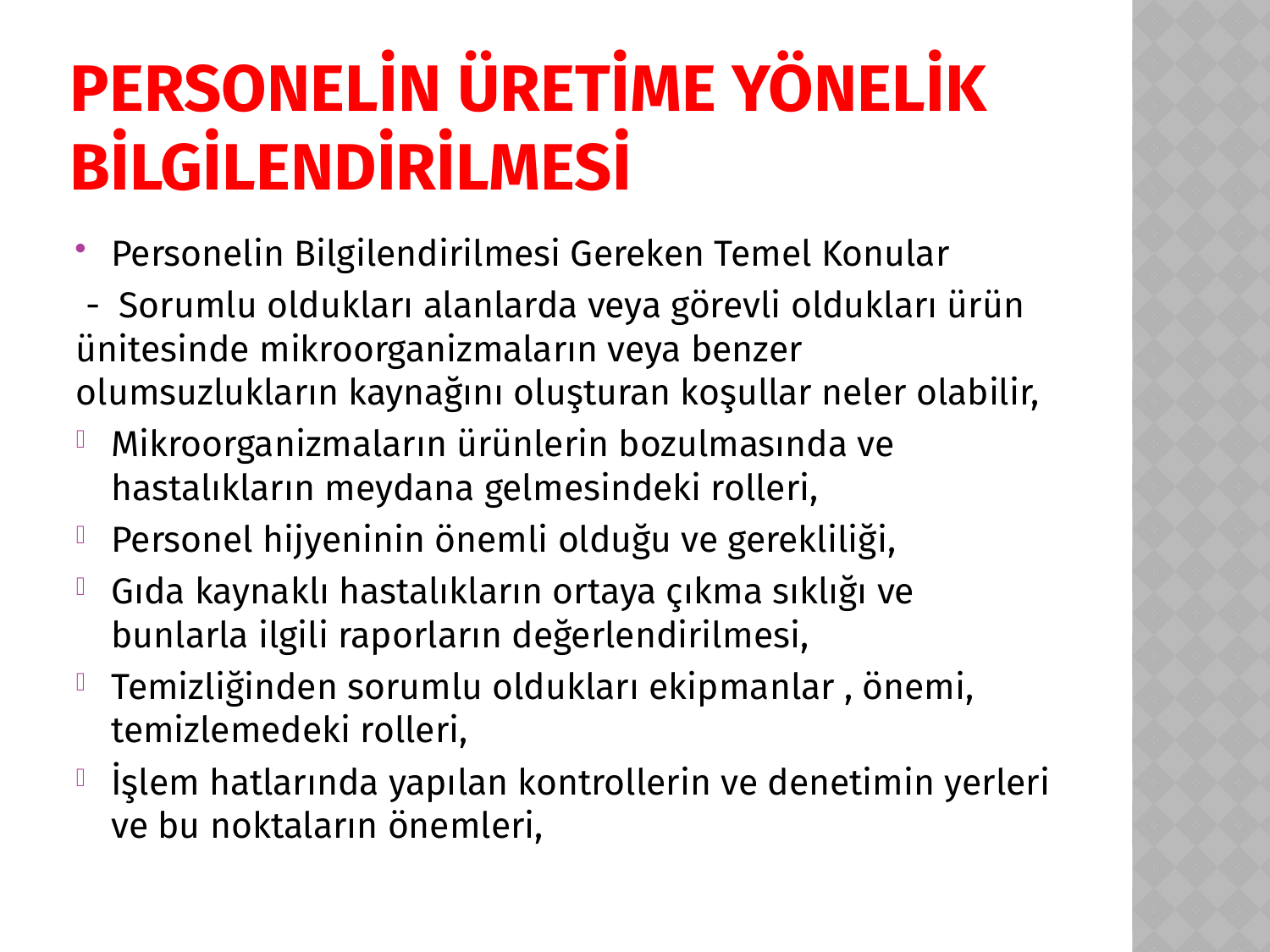

# Personelin Üretime Yönelik Bilgilendirilmesi
Personelin Bilgilendirilmesi Gereken Temel Konular
 -  Sorumlu oldukları alanlarda veya görevli oldukları ürün ünitesinde mikroorganizmaların veya benzer olumsuzlukların kaynağını oluşturan koşullar neler olabilir,
Mikroorganizmaların ürünlerin bozulmasında ve hastalıkların meydana gelmesindeki rolleri,
Personel hijyeninin önemli olduğu ve gerekliliği,
Gıda kaynaklı hastalıkların ortaya çıkma sıklığı ve bunlarla ilgili raporların değerlendirilmesi,
Temizliğinden sorumlu oldukları ekipmanlar , önemi, temizlemedeki rolleri,
İşlem hatlarında yapılan kontrollerin ve denetimin yerleri ve bu noktaların önemleri,